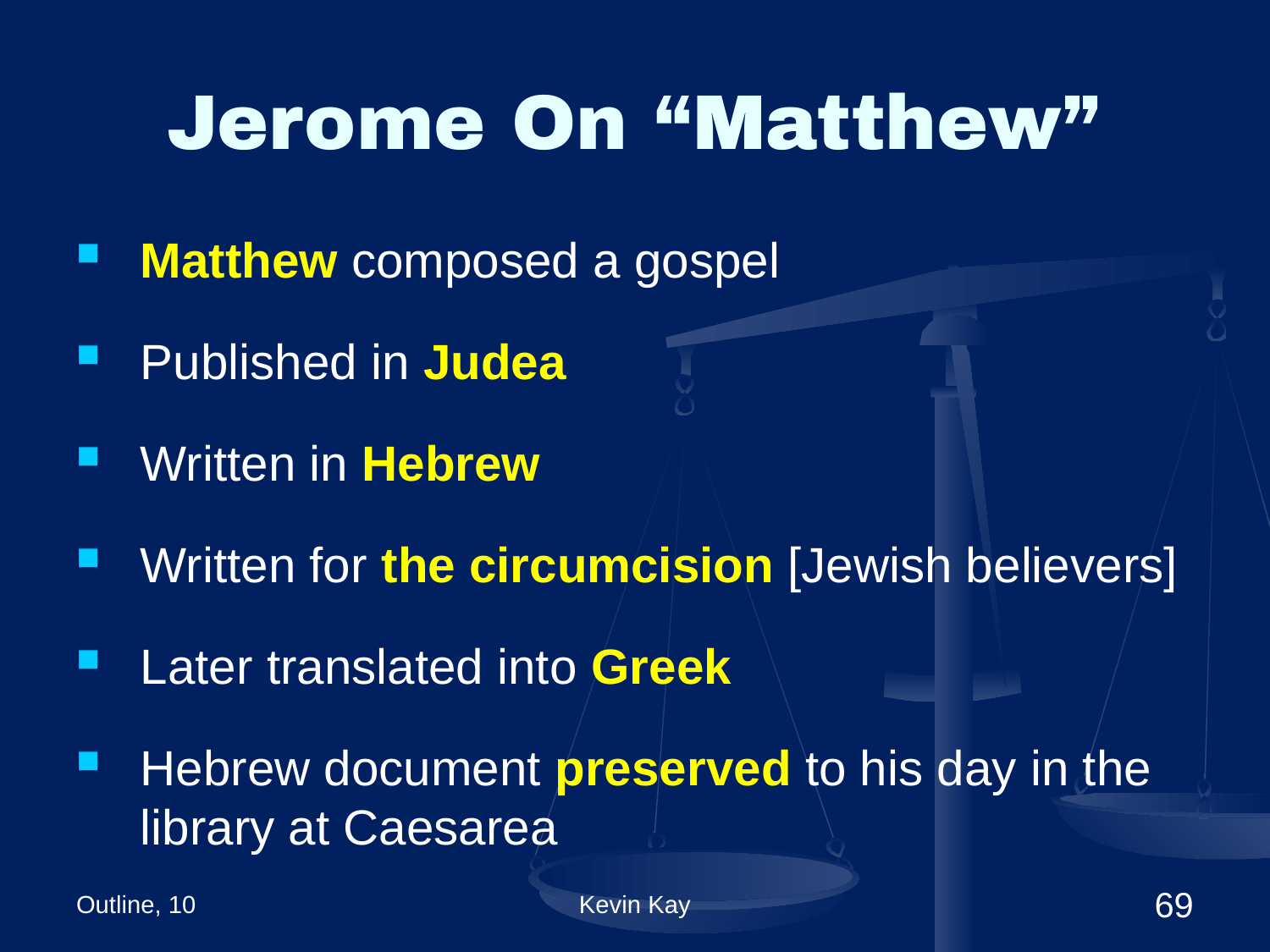

# Jerome On “Matthew”
Matthew composed a gospel
Published in Judea
Written in Hebrew
Written for the circumcision [Jewish believers]
Later translated into Greek
Hebrew document preserved to his day in the library at Caesarea
Outline, 10
Kevin Kay
69